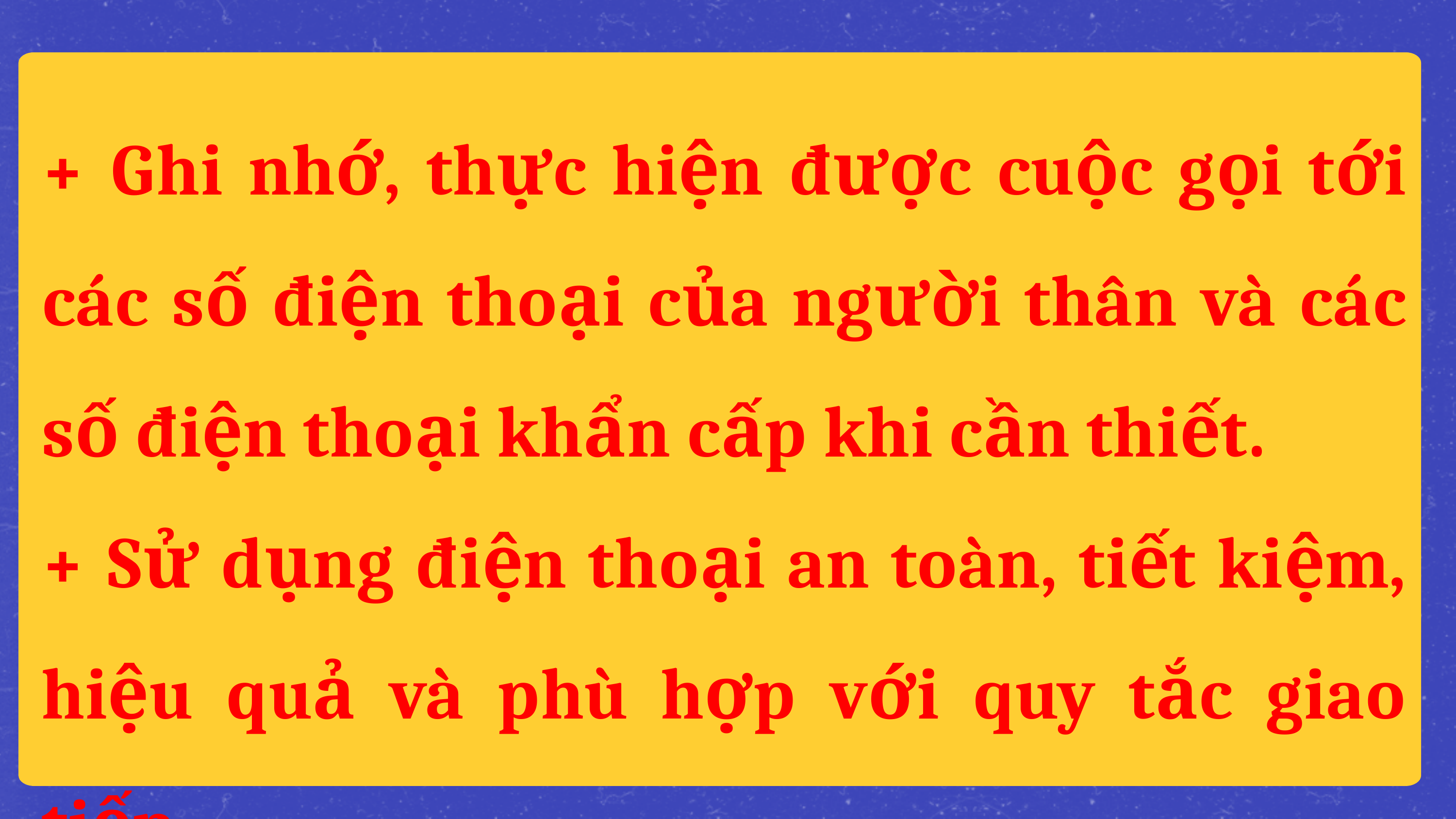

+ Ghi nhớ, thực hiện được cuộc gọi tới các số điện thoại của người thân và các số điện thoại khẩn cấp khi cần thiết.
+ Sử dụng điện thoại an toàn, tiết kiệm, hiệu quả và phù hợp với quy tắc giao tiếp.